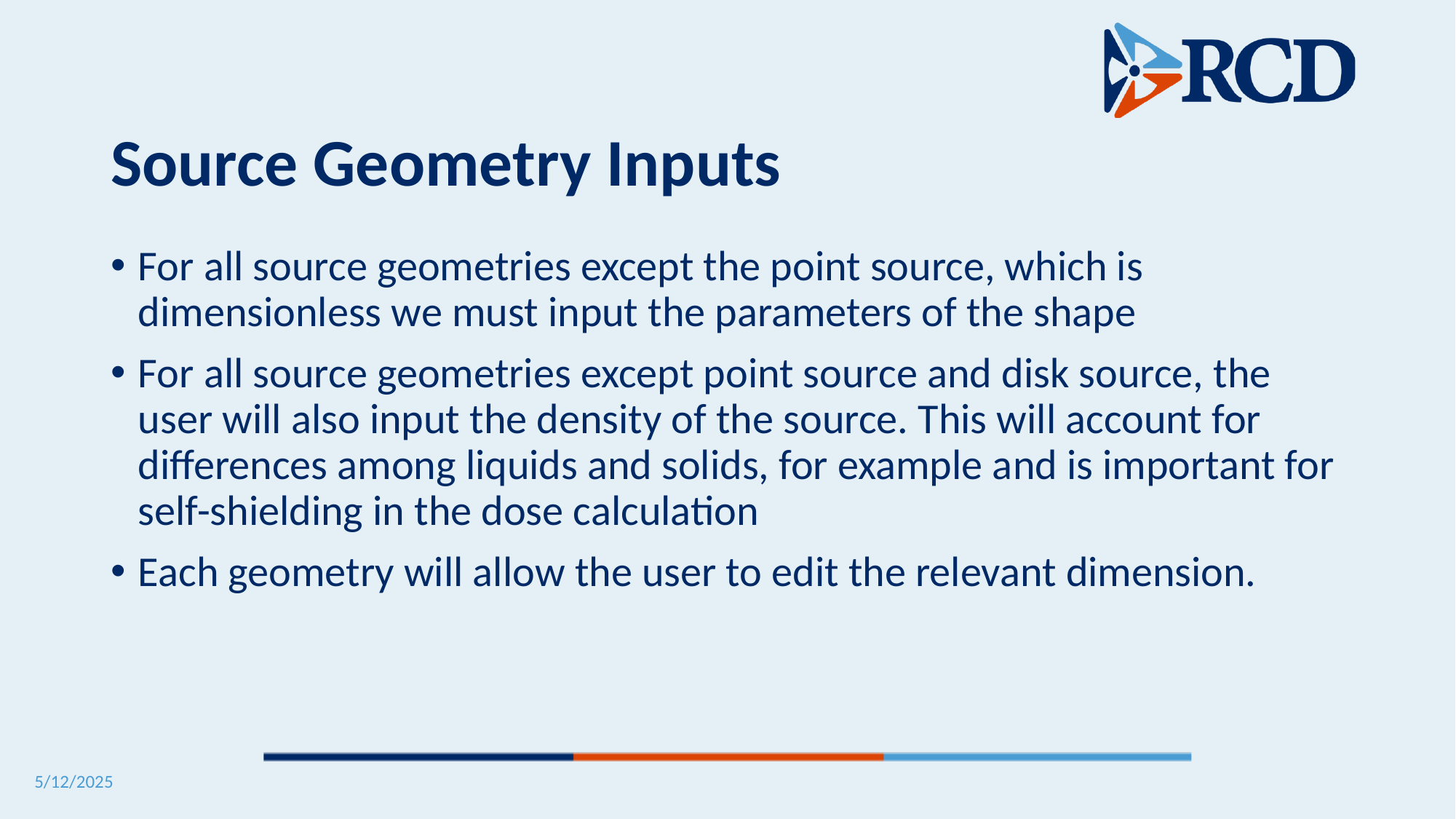

# Source Geometry Inputs
For all source geometries except the point source, which is dimensionless we must input the parameters of the shape
For all source geometries except point source and disk source, the user will also input the density of the source. This will account for differences among liquids and solids, for example and is important for self-shielding in the dose calculation
Each geometry will allow the user to edit the relevant dimension.

5/12/2025